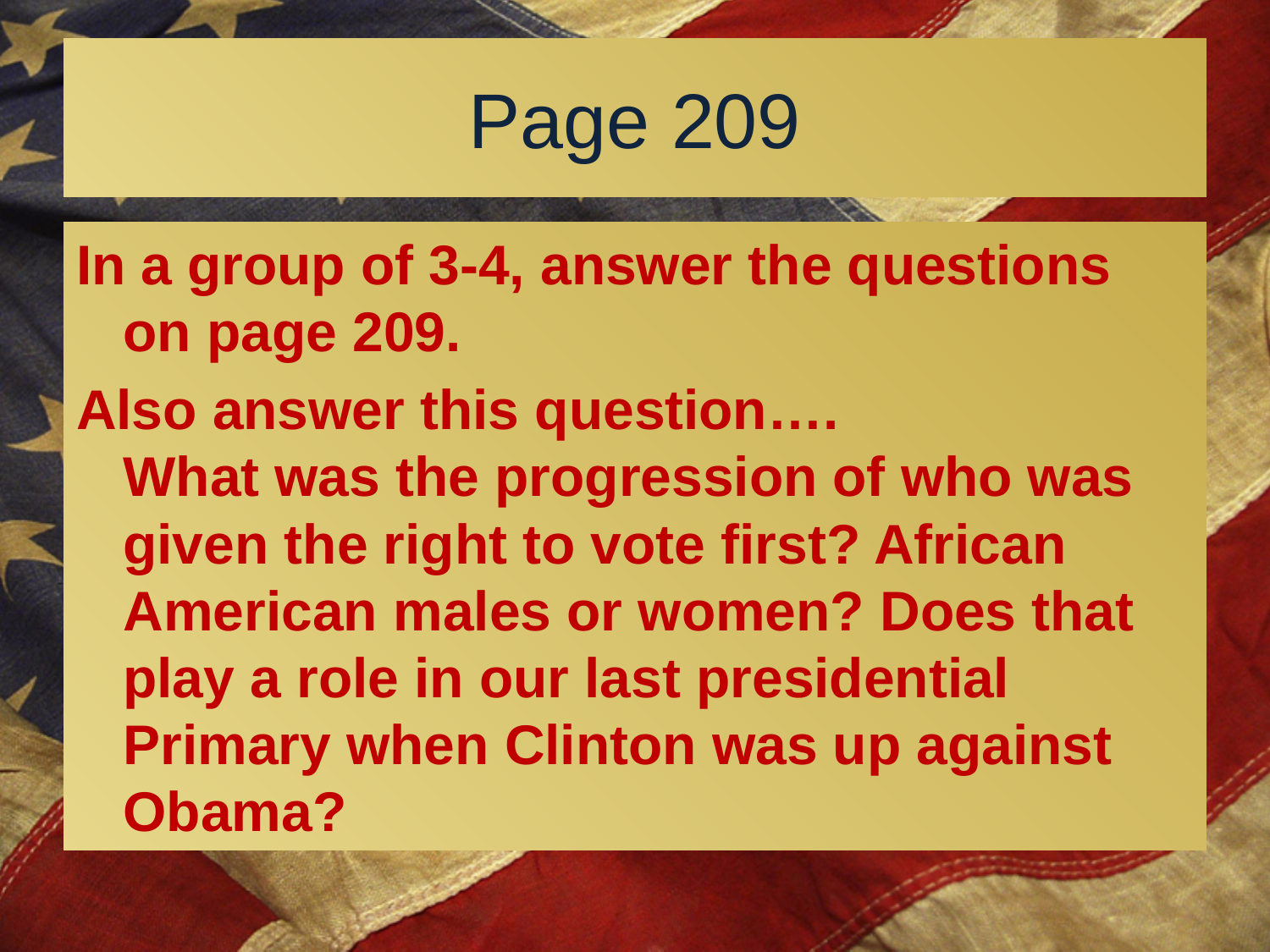

# Page 209
In a group of 3-4, answer the questions on page 209.
Also answer this question….
What was the progression of who was given the right to vote first? African American males or women? Does that play a role in our last presidential Primary when Clinton was up against Obama?